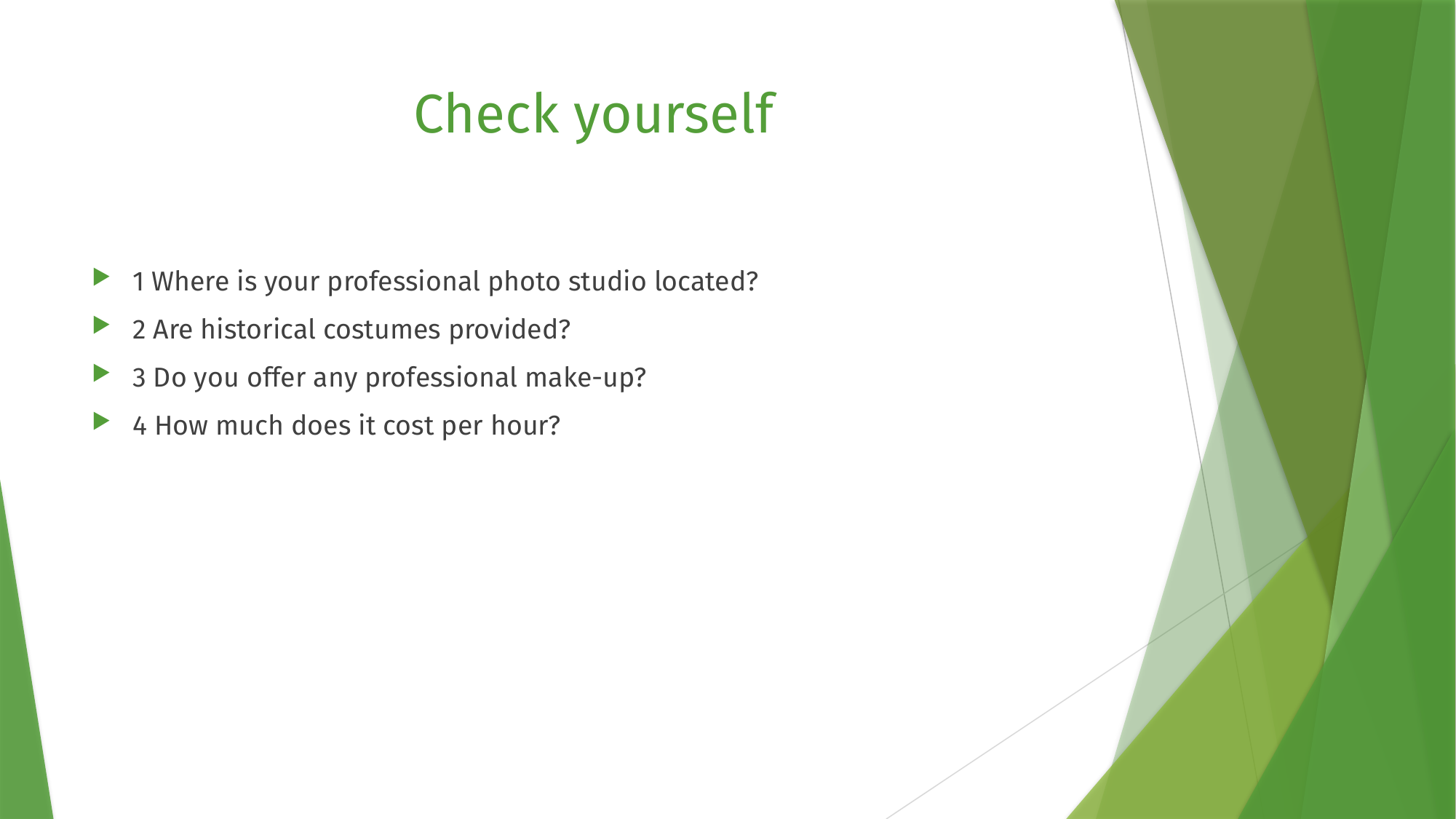

# Check yourself
1 Where is your professional photo studio located?
2 Are historical costumes provided?
3 Do you offer any professional make-up?
4 How much does it cost per hour?